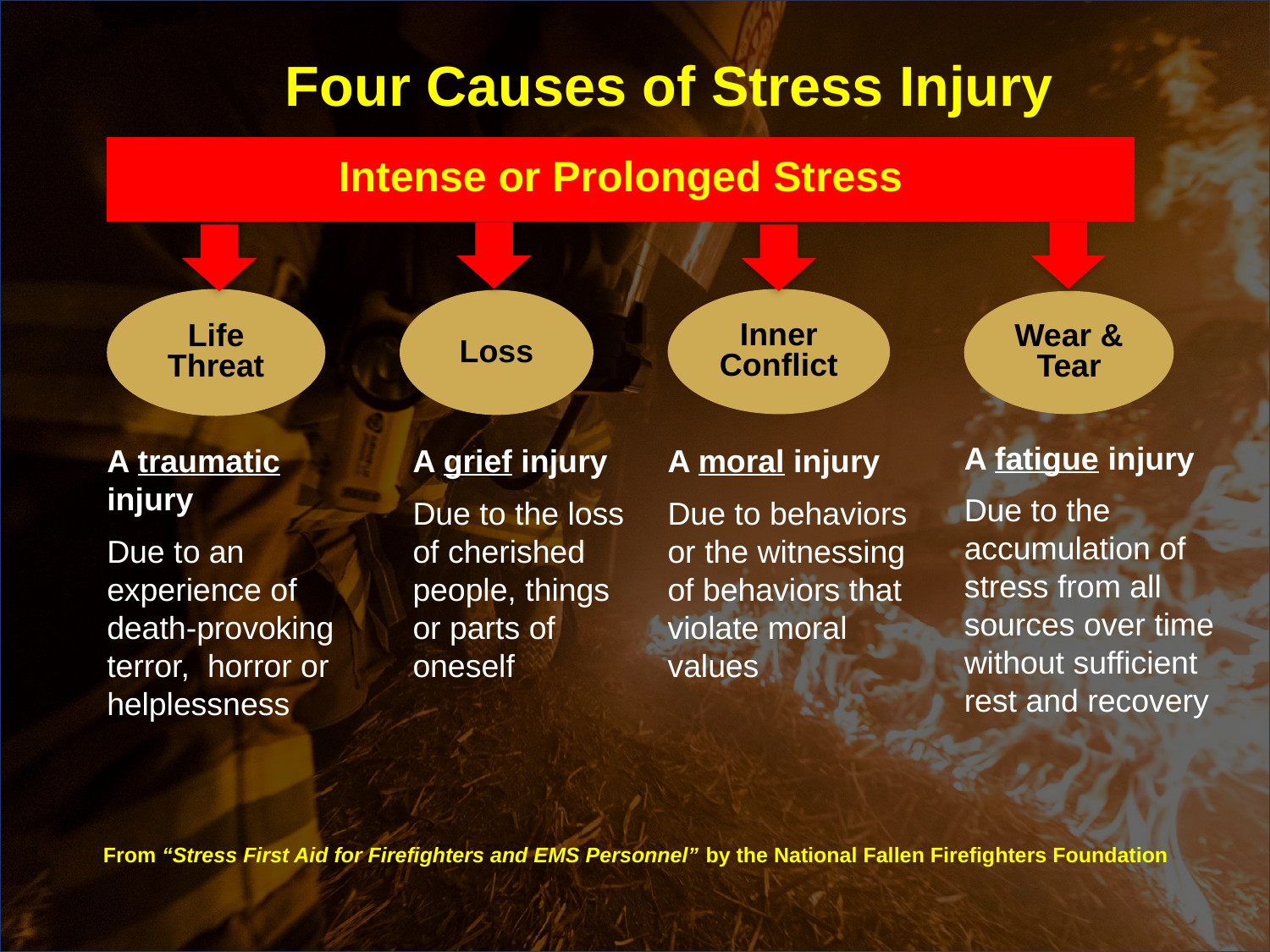

Four Causes of Stress Injury
Intense or Prolonged Stress

Inner Conflict
Life Threat
Loss
Wear & Tear
A fatigue injury
Due to the accumulation of stress from all sources over time without sufficient rest and recovery

A traumatic injury
Due to an experience of death-provoking terror,  horror or helplessness

A grief injury
Due to the loss of cherished people, things or parts of oneself
A moral injury
Due to behaviors or the witnessing of behaviors that violate moral values
 From “Stress First Aid for Firefighters and EMS Personnel” by the National Fallen Firefighters Foundation